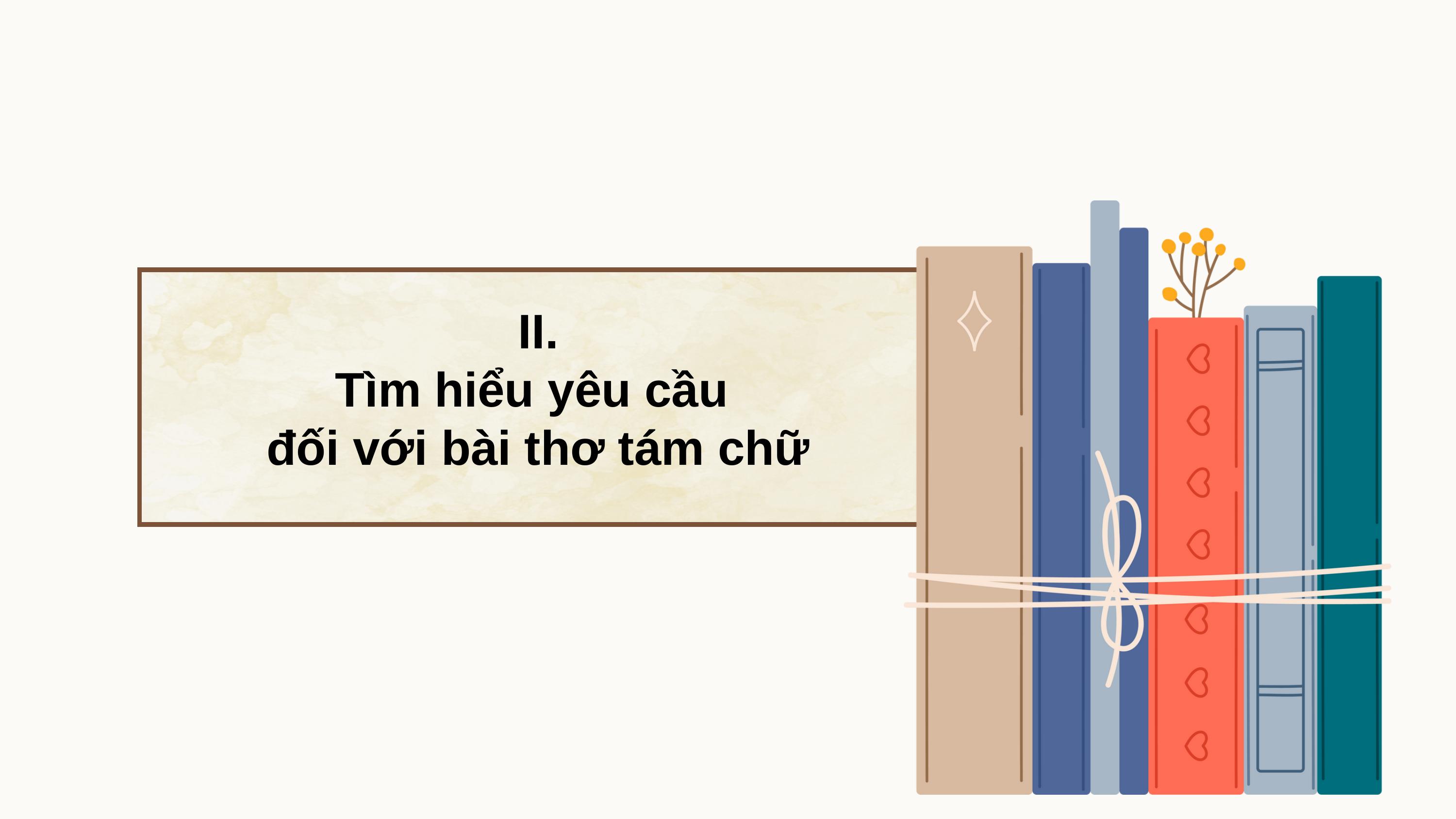

II.
Tìm hiểu yêu cầu
đối với bài thơ tám chữ